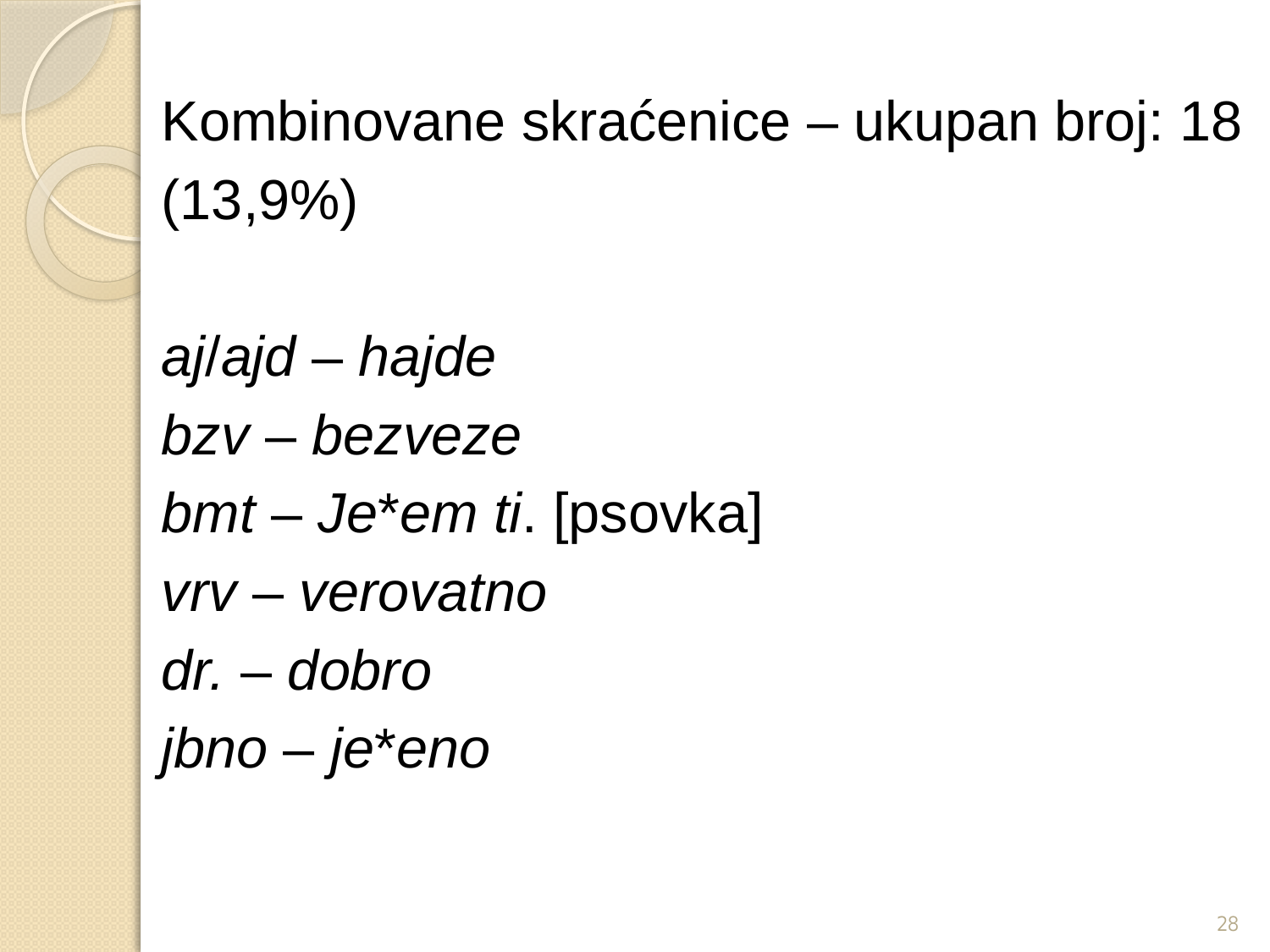

Kombinovane skraćenice – ukupan broj: 18
(13,9%)

aj/ajd – hajde
bzv – bezveze
bmt – Je*em ti. [psovka]
vrv – verovatno
dr. – dobro
jbno – je*eno

28